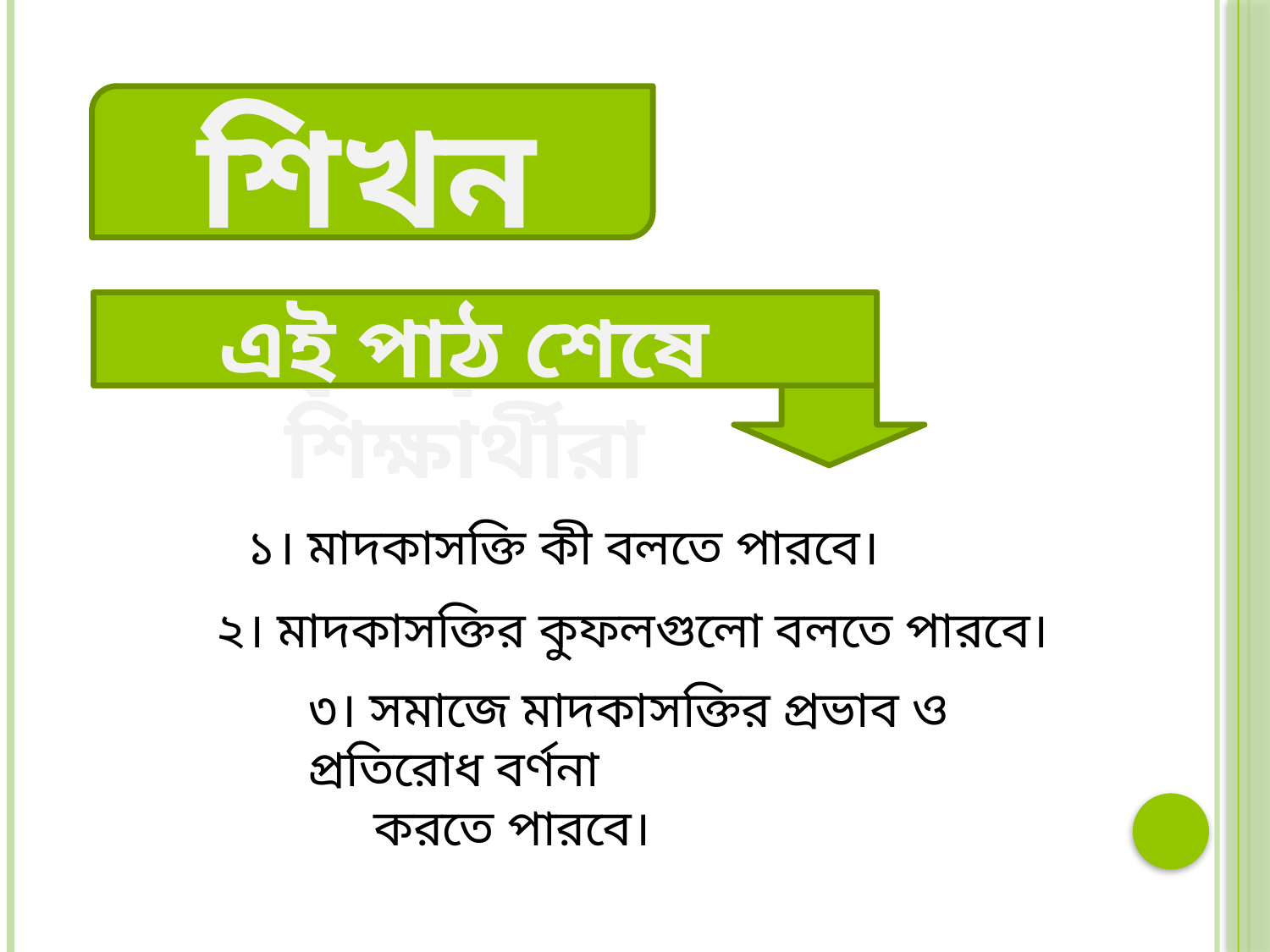

শিখন ফল

এই পাঠ শেষে শিক্ষার্থীরা

১। মাদকাসক্তি কী বলতে পারবে।
২। মাদকাসক্তির কুফলগুলো বলতে পারবে।
৩। সমাজে মাদকাসক্তির প্রভাব ও প্রতিরোধ বর্ণনা
     করতে পারবে।